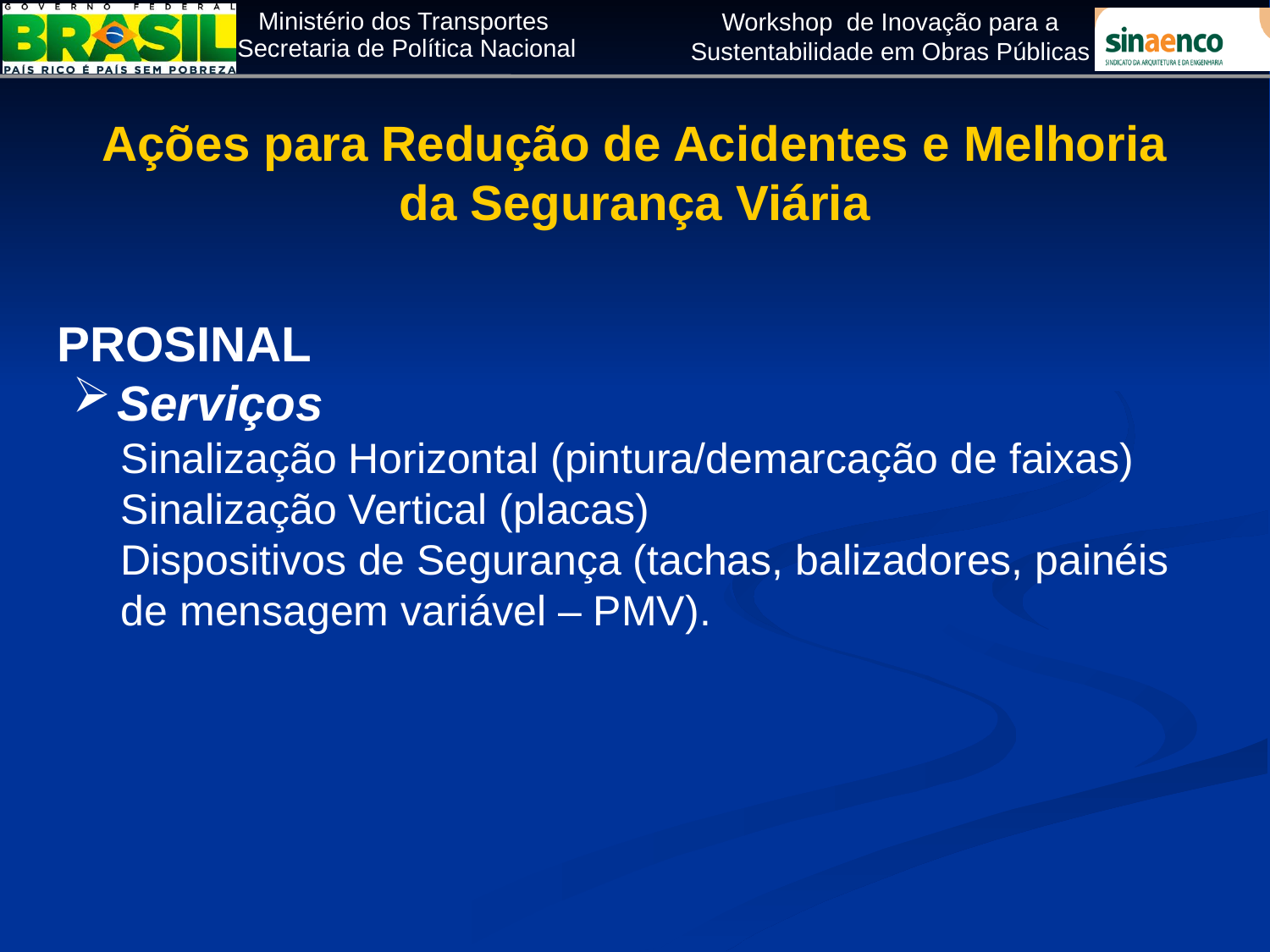

Ações para Redução de Acidentes e Melhoria da Segurança Viária
PROSINAL
Serviços
Sinalização Horizontal (pintura/demarcação de faixas)
Sinalização Vertical (placas)
Dispositivos de Segurança (tachas, balizadores, painéis de mensagem variável – PMV).